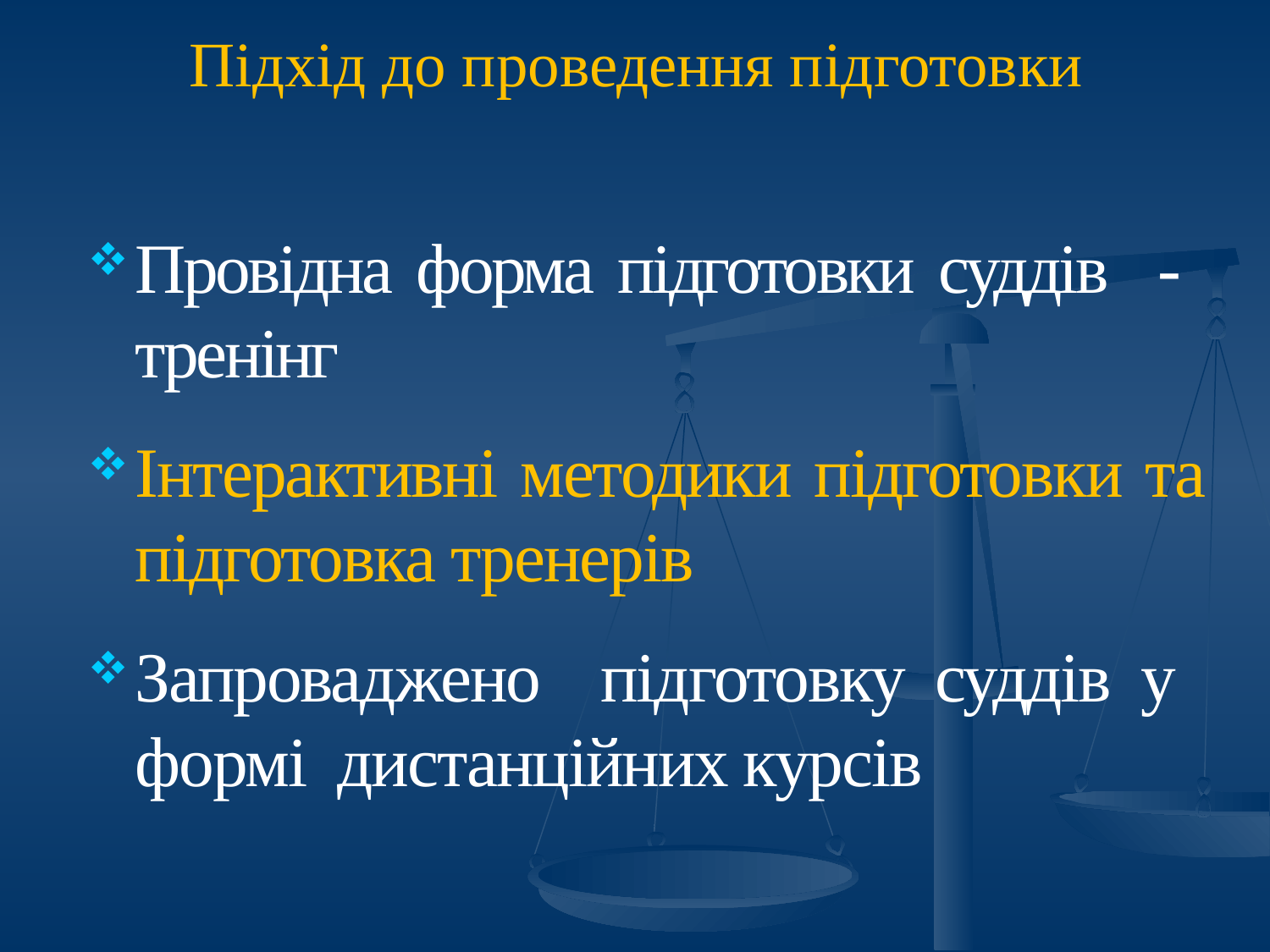

# Підхід до проведення підготовки
Провідна форма підготовки суддів  -  тренінг
Інтерактивні методики підготовки та підготовка тренерів
Запроваджено  підготовку суддів у  формі  дистанційних курсів